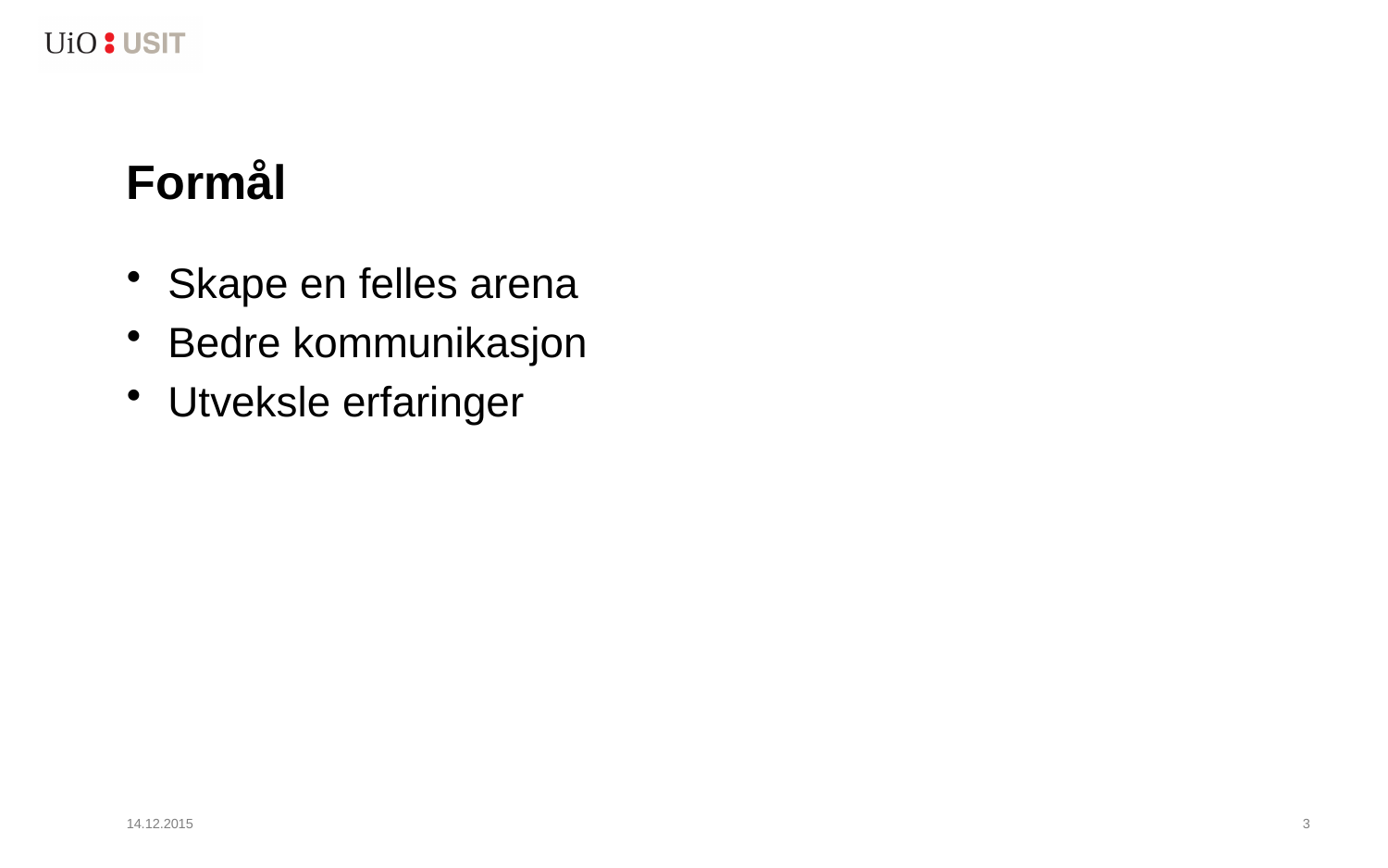

# Formål
Skape en felles arena
Bedre kommunikasjon
Utveksle erfaringer

14.12.2015
3